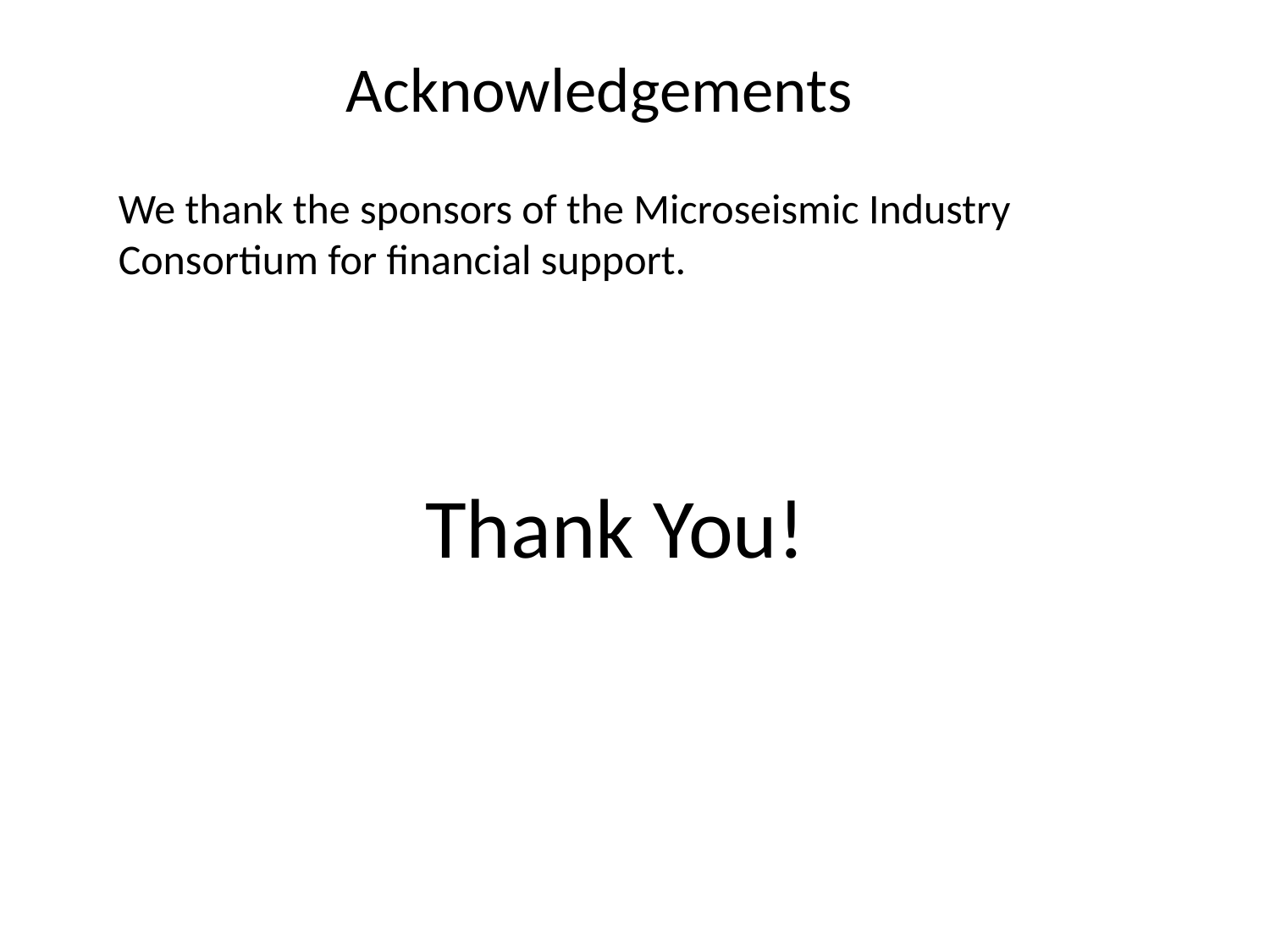

Acknowledgements
We thank the sponsors of the Microseismic Industry Consortium for financial support.
Thank You!